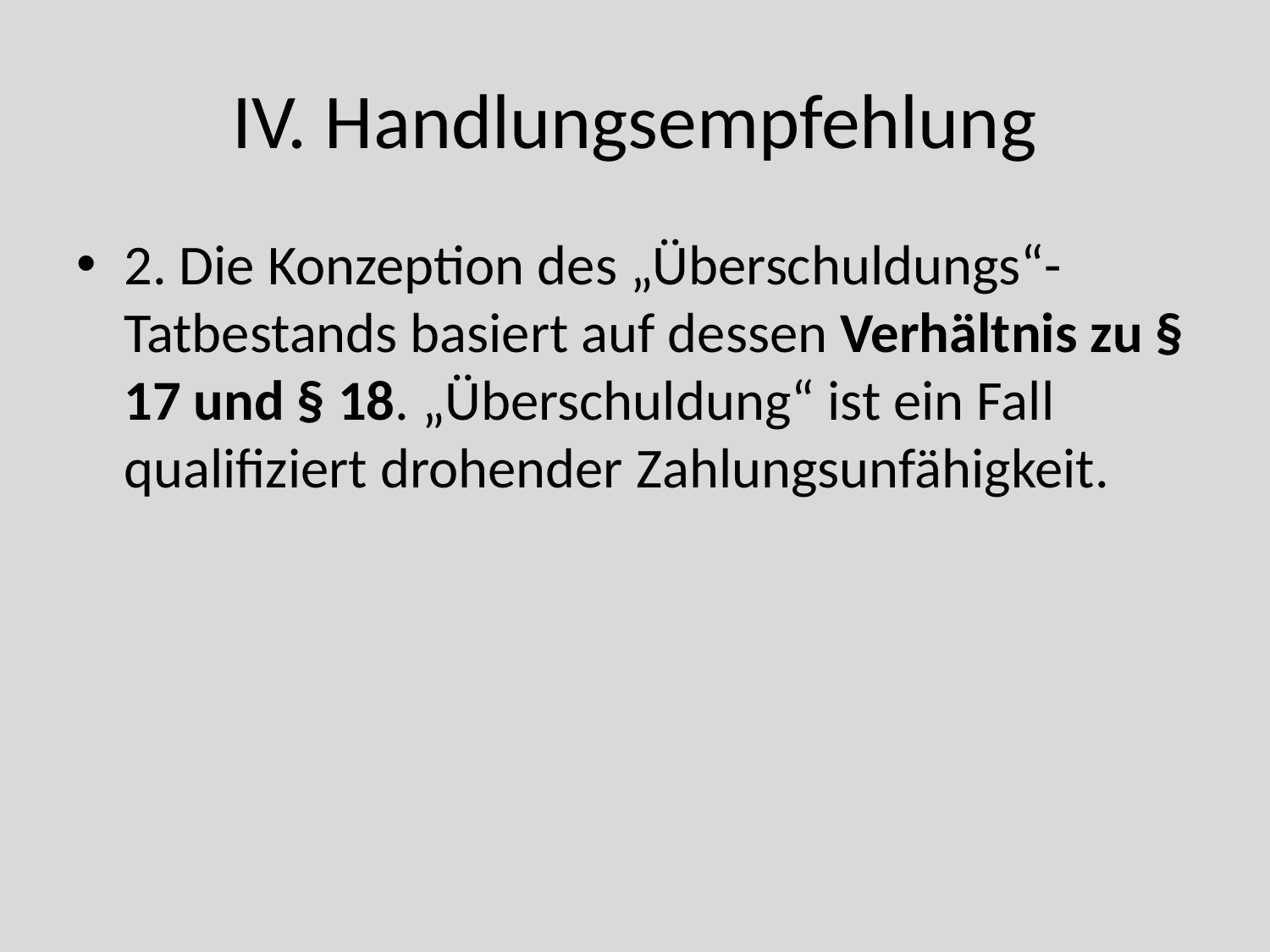

# IV. Handlungsempfehlung
2. Die Konzeption des „Überschuldungs“-Tatbestands basiert auf dessen Verhältnis zu § 17 und § 18. „Überschuldung“ ist ein Fall qualifiziert drohender Zahlungsunfähigkeit.